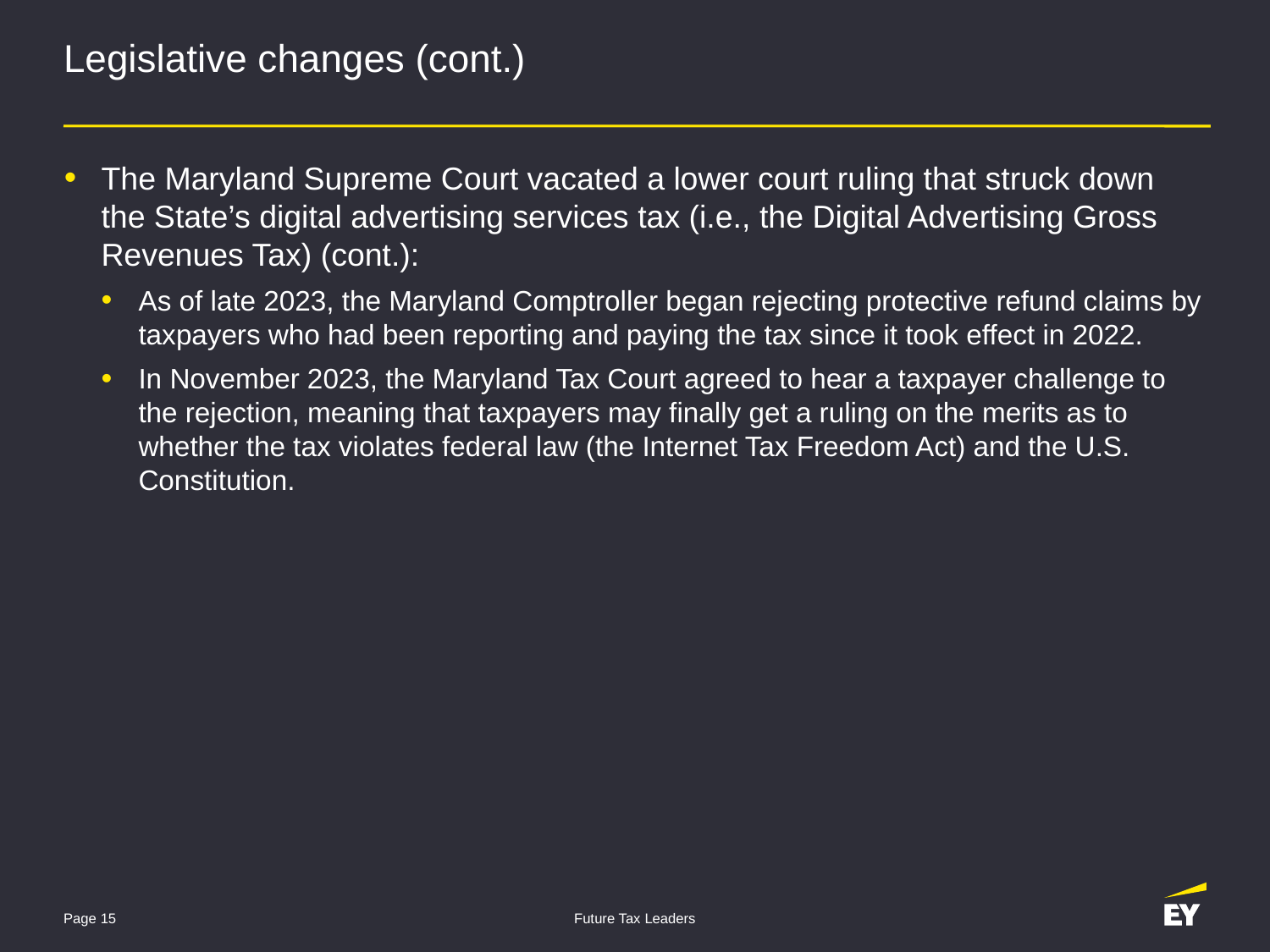

# Legislative changes (cont.)
The Maryland Supreme Court vacated a lower court ruling that struck down the State’s digital advertising services tax (i.e., the Digital Advertising Gross Revenues Tax) (cont.):
As of late 2023, the Maryland Comptroller began rejecting protective refund claims by taxpayers who had been reporting and paying the tax since it took effect in 2022.
In November 2023, the Maryland Tax Court agreed to hear a taxpayer challenge to the rejection, meaning that taxpayers may finally get a ruling on the merits as to whether the tax violates federal law (the Internet Tax Freedom Act) and the U.S. Constitution.